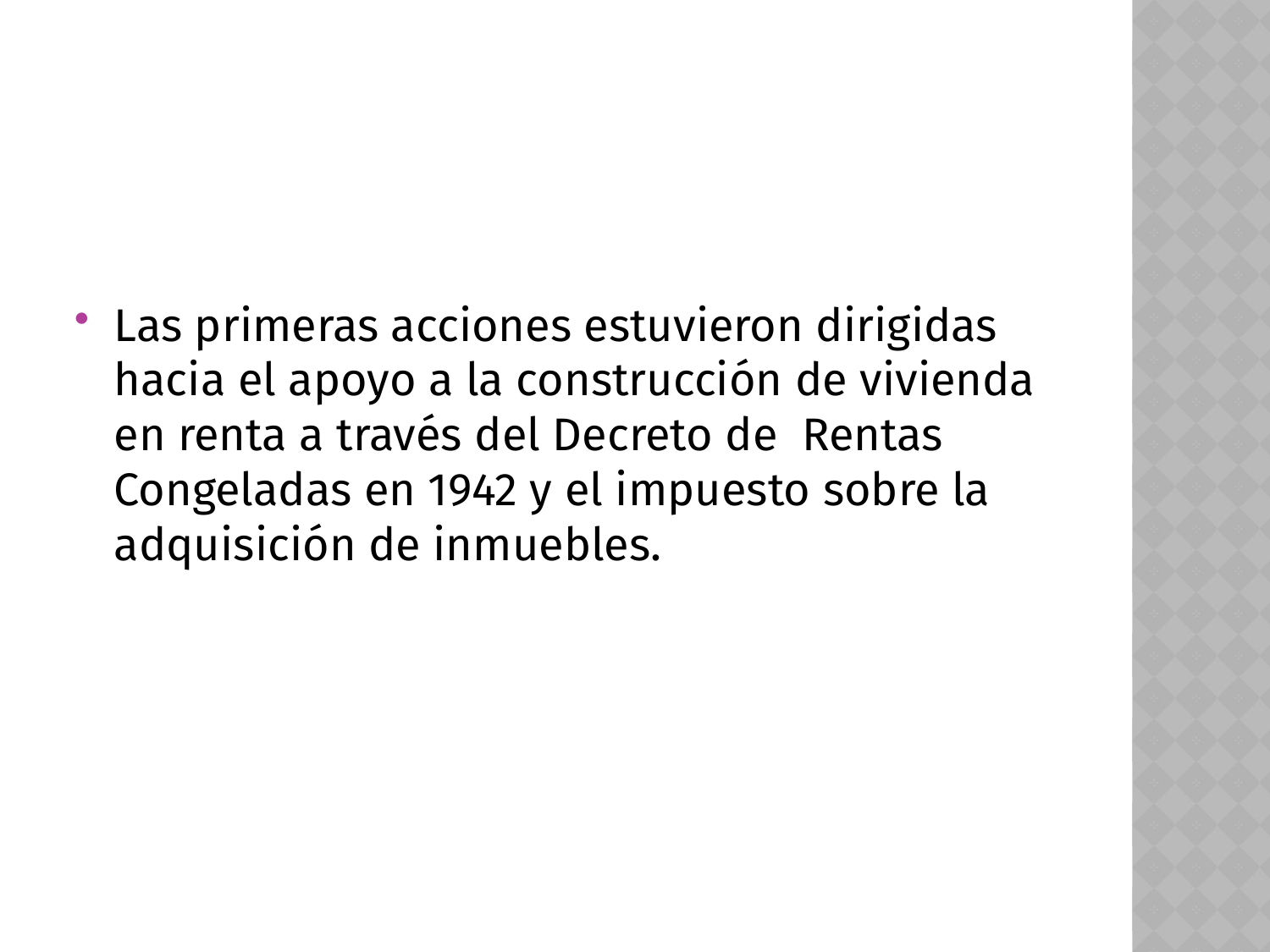

#

Las primeras acciones estuvieron dirigidas hacia el apoyo a la construcción de vivienda en renta a través del Decreto de  Rentas Congeladas en 1942 y el impuesto sobre la adquisición de inmuebles.